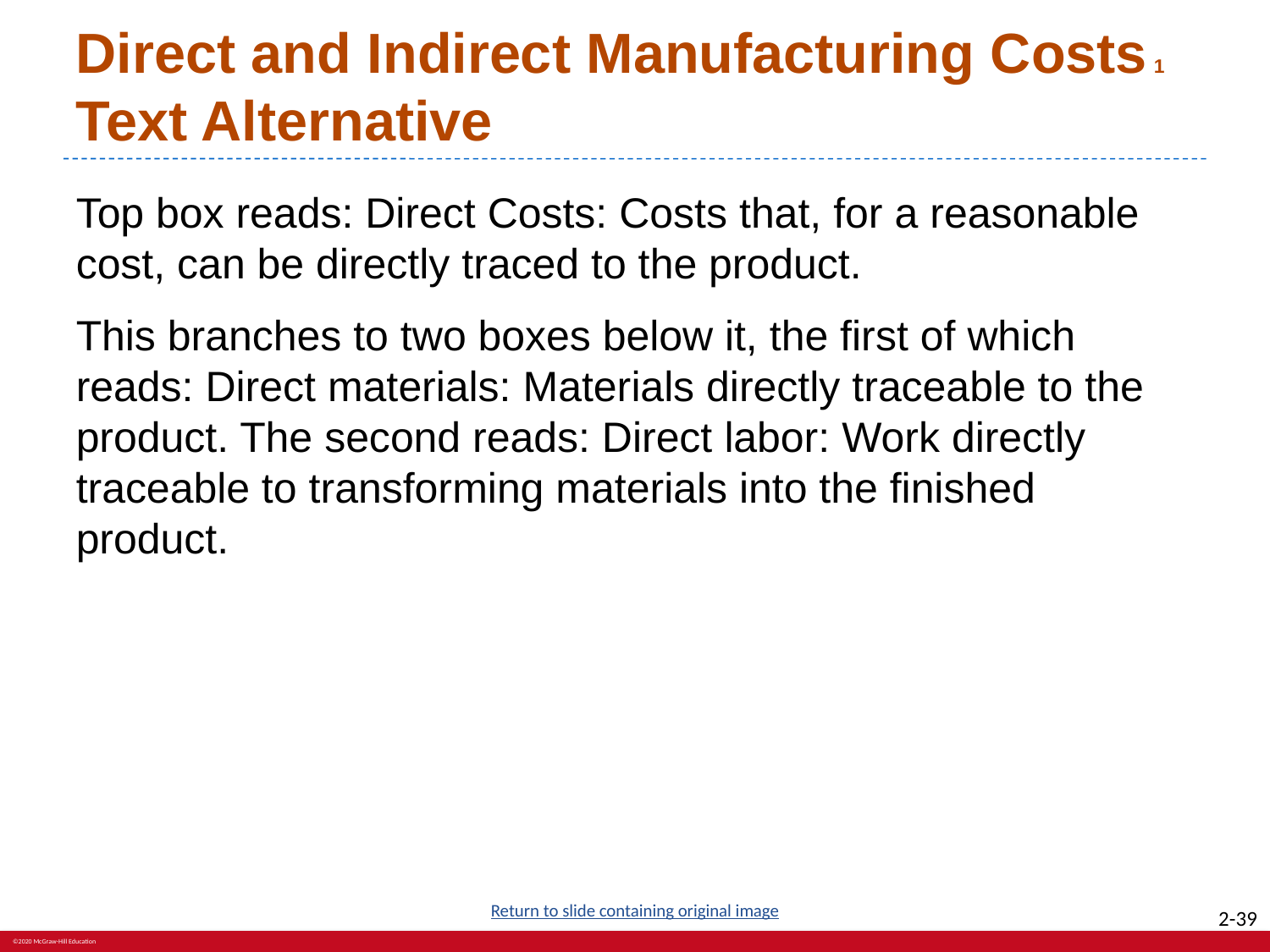

# Direct and Indirect Manufacturing Costs 1 Text Alternative
Top box reads: Direct Costs: Costs that, for a reasonable cost, can be directly traced to the product.
This branches to two boxes below it, the first of which reads: Direct materials: Materials directly traceable to the product. The second reads: Direct labor: Work directly traceable to transforming materials into the finished product.
Return to slide containing original image